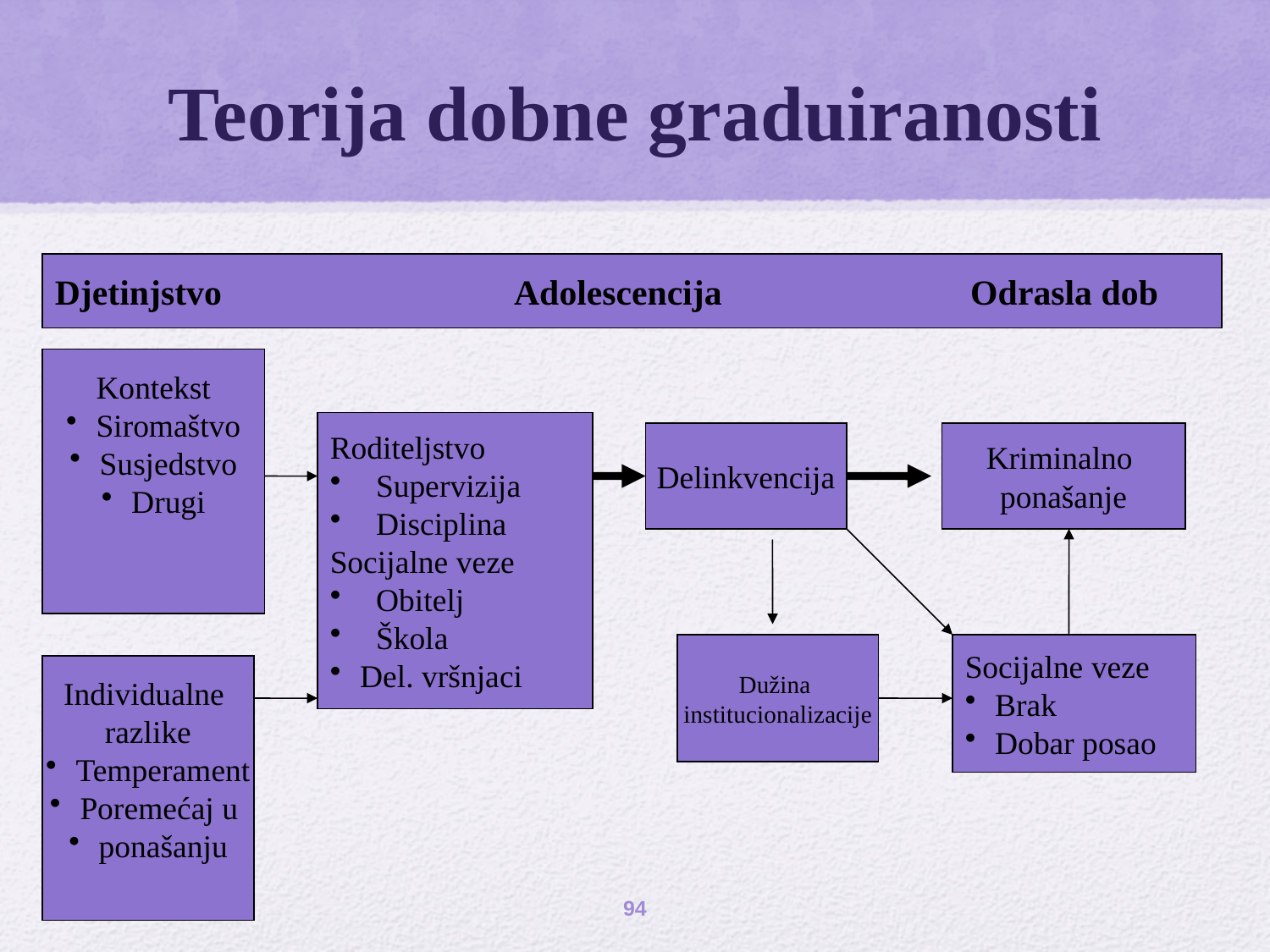

# Teorija dobne graduiranosti
Djetinjstvo		         Adolescencija		   Odrasla dob
Kontekst
Siromaštvo
Susjedstvo
Drugi

Roditeljstvo
  Supervizija
  Disciplina
Socijalne veze
  Obitelj
  Škola
Del. vršnjaci
Delinkvencija
Kriminalno
ponašanje

Dužina
institucionalizacije
Socijalne veze
Brak
Dobar posao
Individualne
razlike
Temperament
Poremećaj u
ponašanju

94